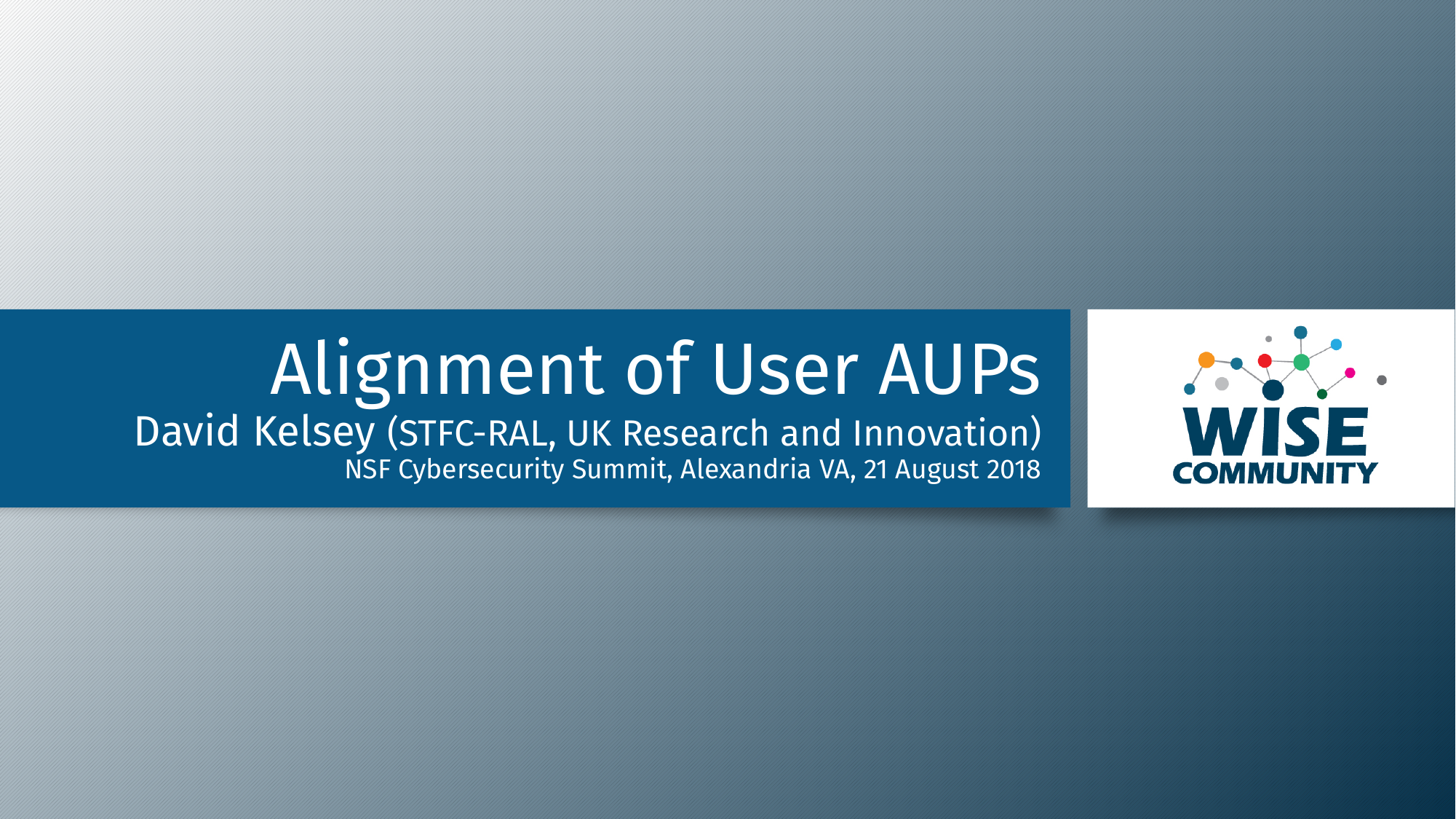

# Alignment of User AUPs David Kelsey (STFC-RAL, UK Research and Innovation) NSF Cybersecurity Summit, Alexandria VA, 21 August 2018